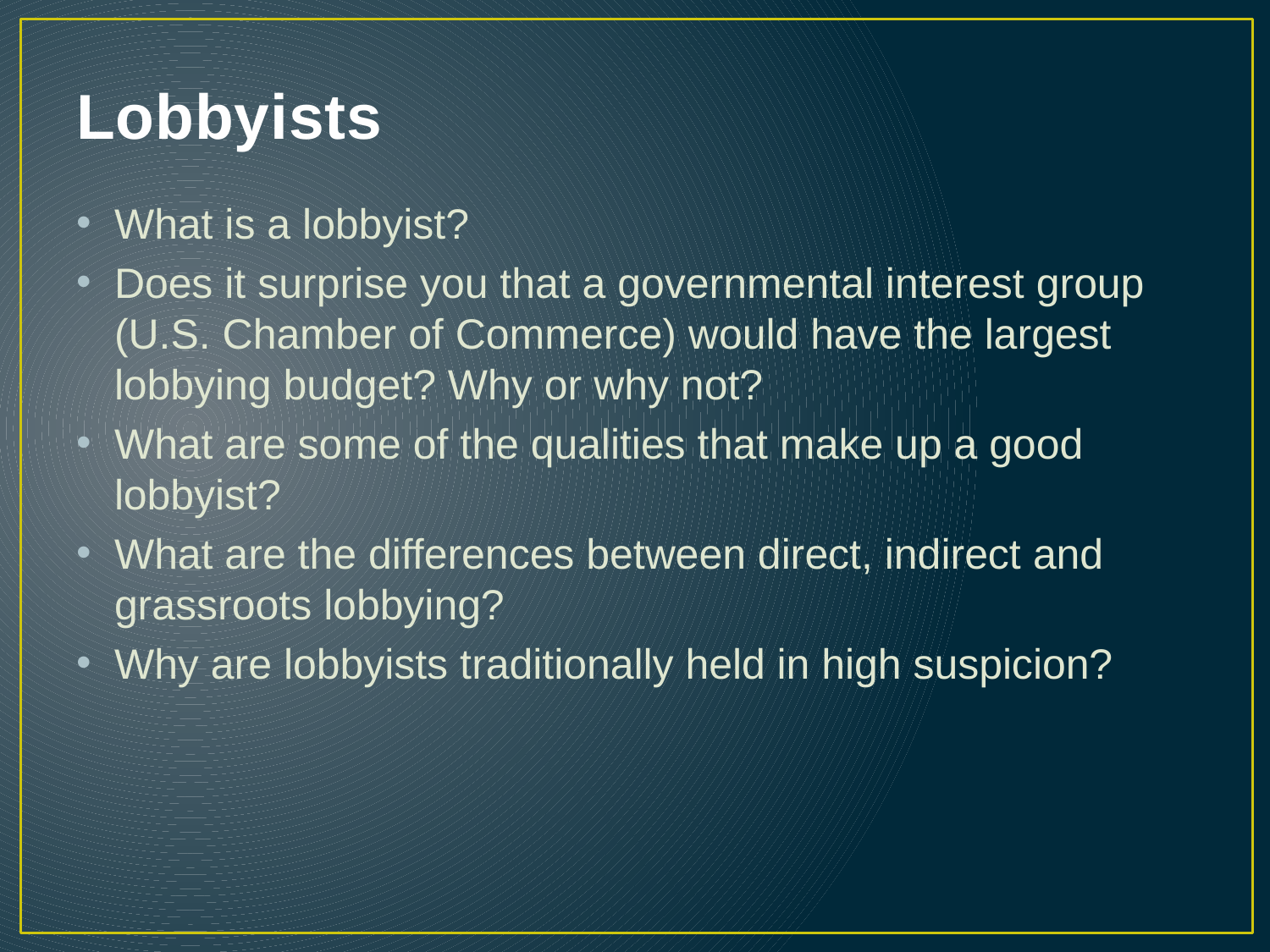

# Lobbyists
What is a lobbyist?
Does it surprise you that a governmental interest group (U.S. Chamber of Commerce) would have the largest lobbying budget? Why or why not?
What are some of the qualities that make up a good lobbyist?
What are the differences between direct, indirect and grassroots lobbying?
Why are lobbyists traditionally held in high suspicion?